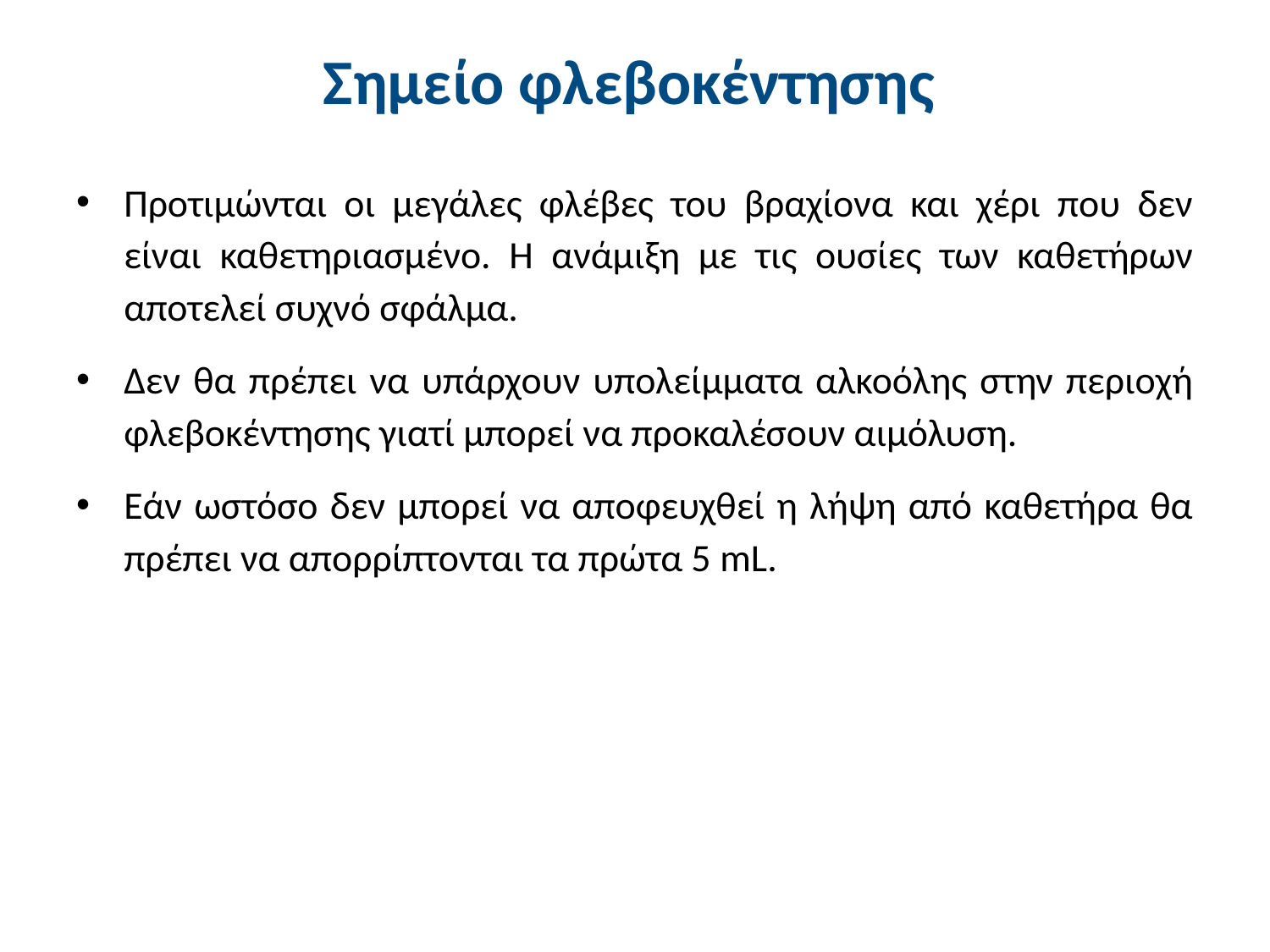

# Σημείο φλεβοκέντησης
Προτιμώνται οι μεγάλες φλέβες του βραχίονα και χέρι που δεν είναι καθετηριασμένο. Η ανάμιξη με τις ουσίες των καθετήρων αποτελεί συχνό σφάλμα.
Δεν θα πρέπει να υπάρχουν υπολείμματα αλκοόλης στην περιοχή φλεβοκέντησης γιατί μπορεί να προκαλέσουν αιμόλυση.
Εάν ωστόσο δεν μπορεί να αποφευχθεί η λήψη από καθετήρα θα πρέπει να απορρίπτονται τα πρώτα 5 mL.